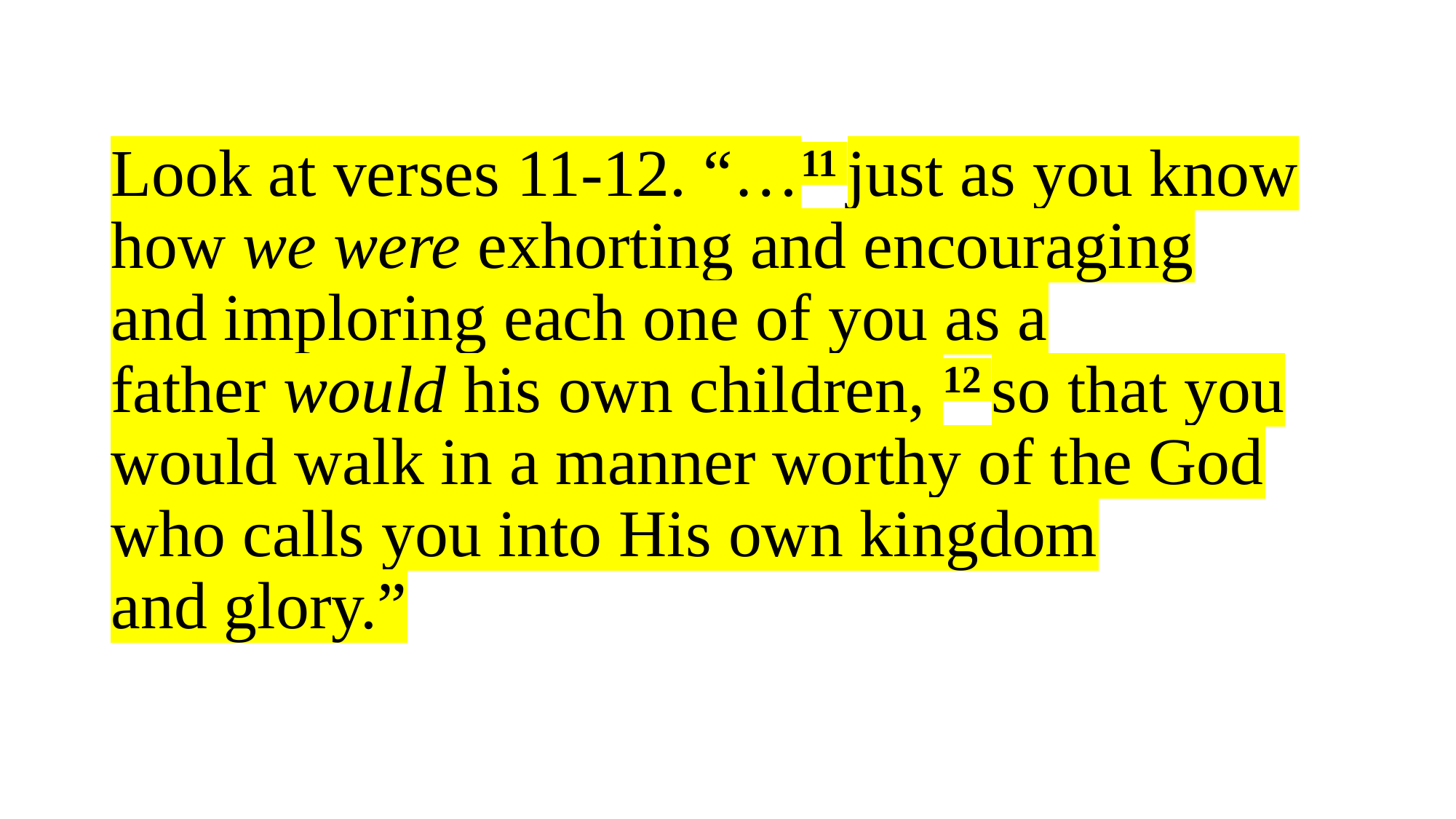

# Look at verses 11-12. “…11 just as you know how we were exhorting and encouraging and imploring each one of you as a father would his own children, 12 so that you would walk in a manner worthy of the God who calls you into His own kingdom and glory.”